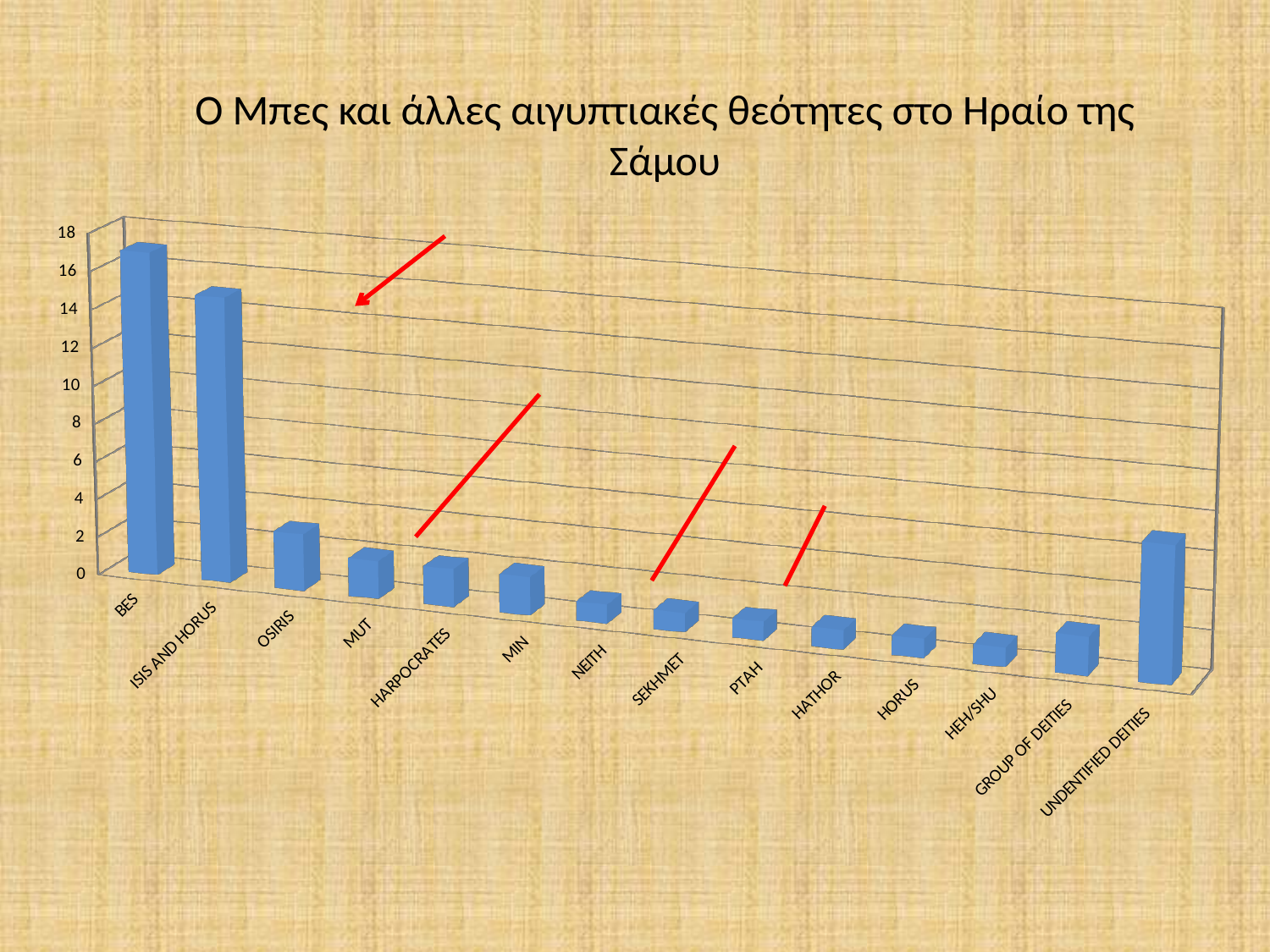

Ο Μπες και άλλες αιγυπτιακές θεότητες στο Ηραίο της Σάμου

[unsupported chart]